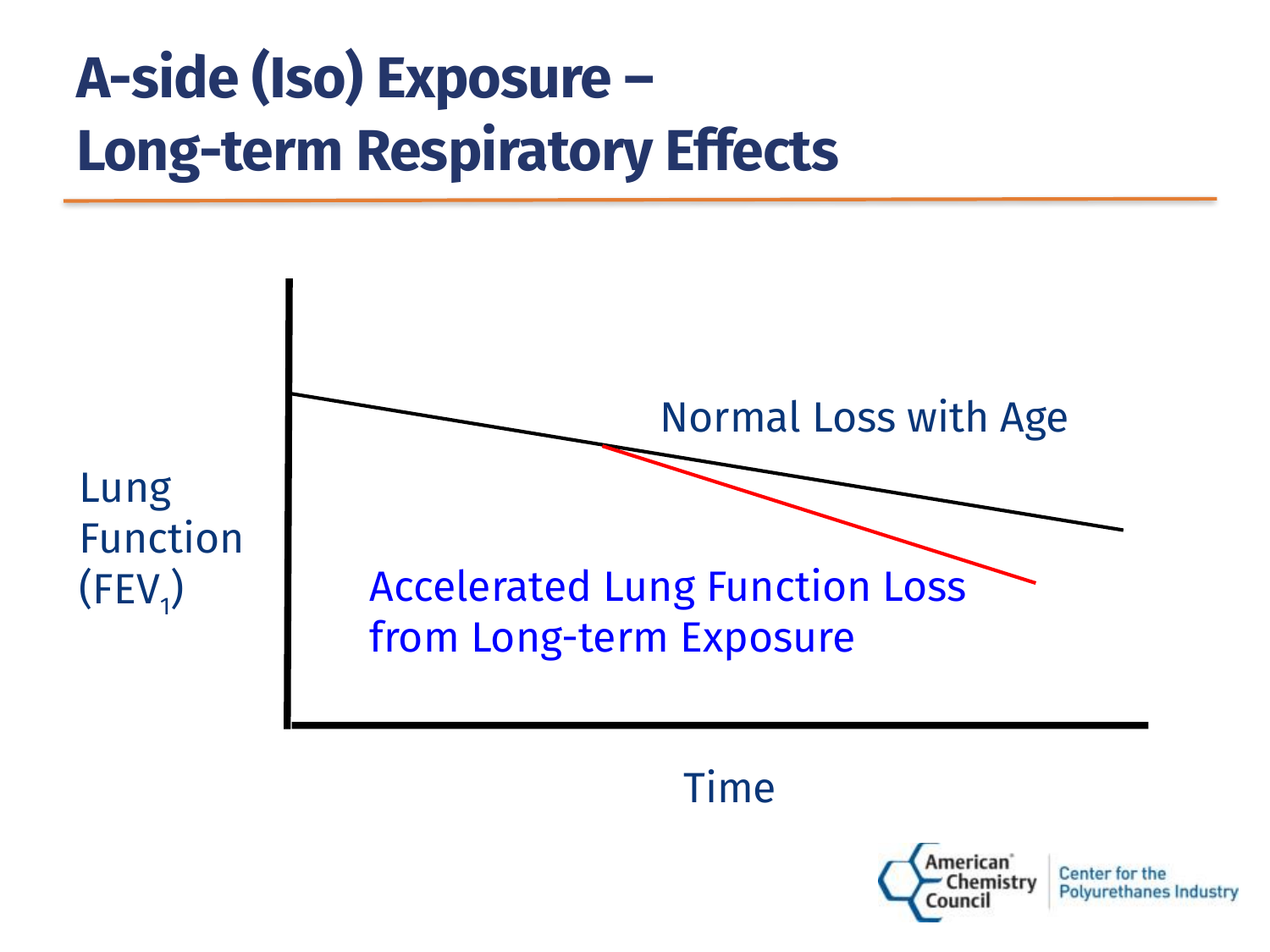

# A-side (Iso) Exposure – Long-term Respiratory Effects

Normal Loss with Age

Lung
Function
(FEV1)
Accelerated Lung Function Loss from Long-term Exposure

Time